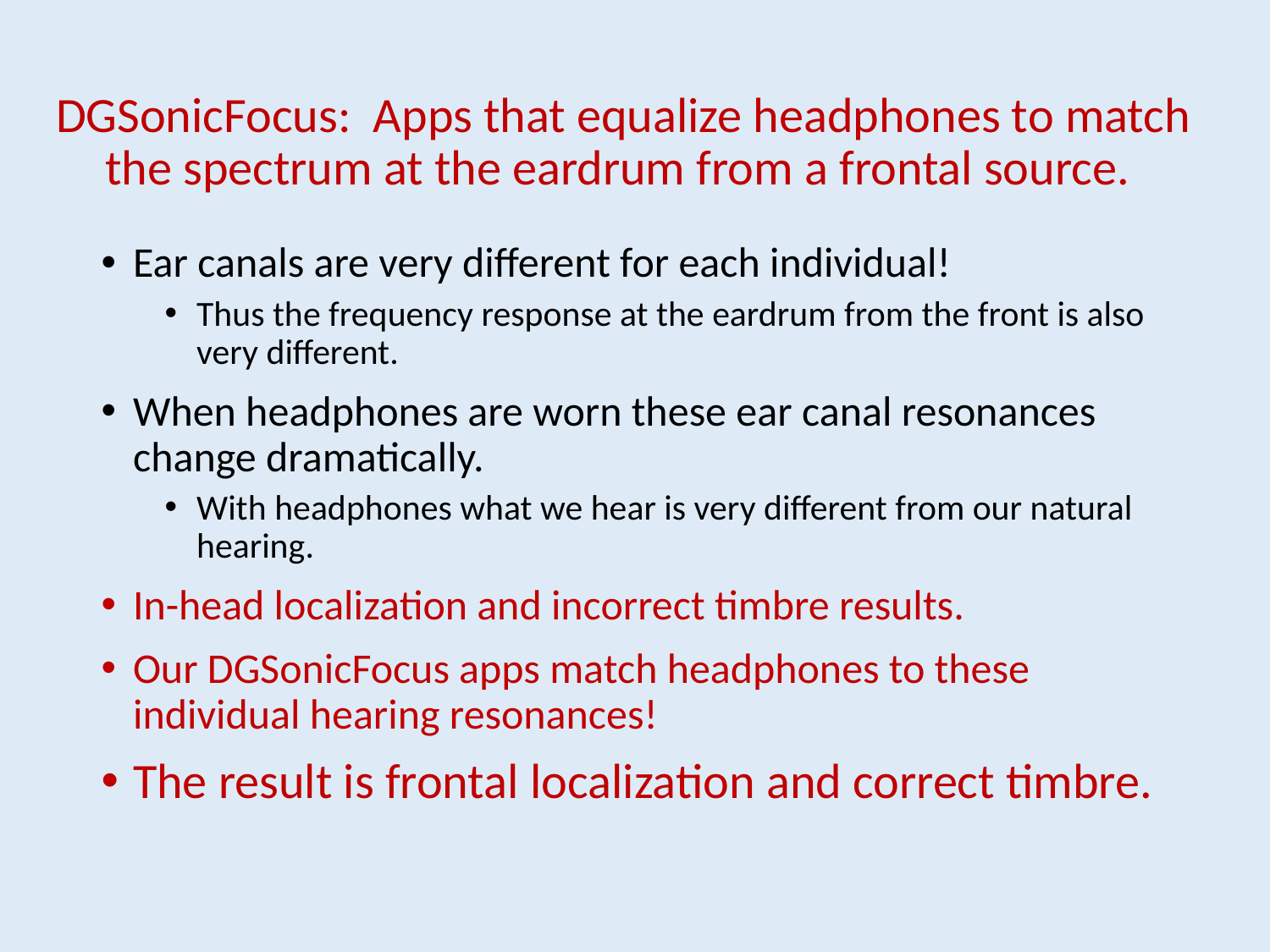

# DGSonicFocus:  Apps that equalize headphones to match the spectrum at the eardrum from a frontal source.
Ear canals are very different for each individual!
Thus the frequency response at the eardrum from the front is also very different.
When headphones are worn these ear canal resonances change dramatically.
With headphones what we hear is very different from our natural hearing.
In-head localization and incorrect timbre results.
Our DGSonicFocus apps match headphones to these individual hearing resonances!
The result is frontal localization and correct timbre.